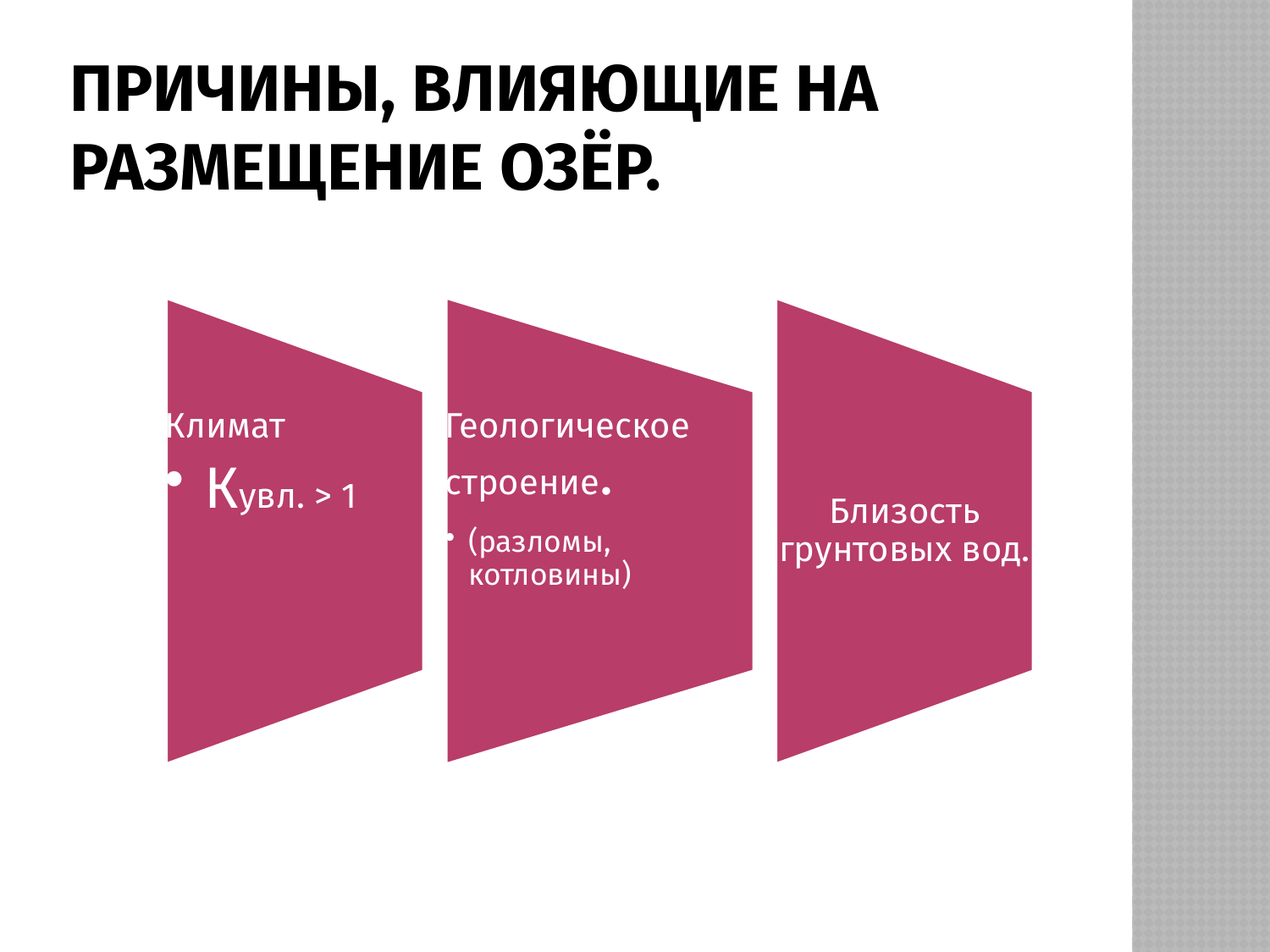

# Причины, влияющие на размещение озёр.
Климат
Кувл. > 1
Геологическое строение.
(разломы, котловины)
Близость грунтовых вод.